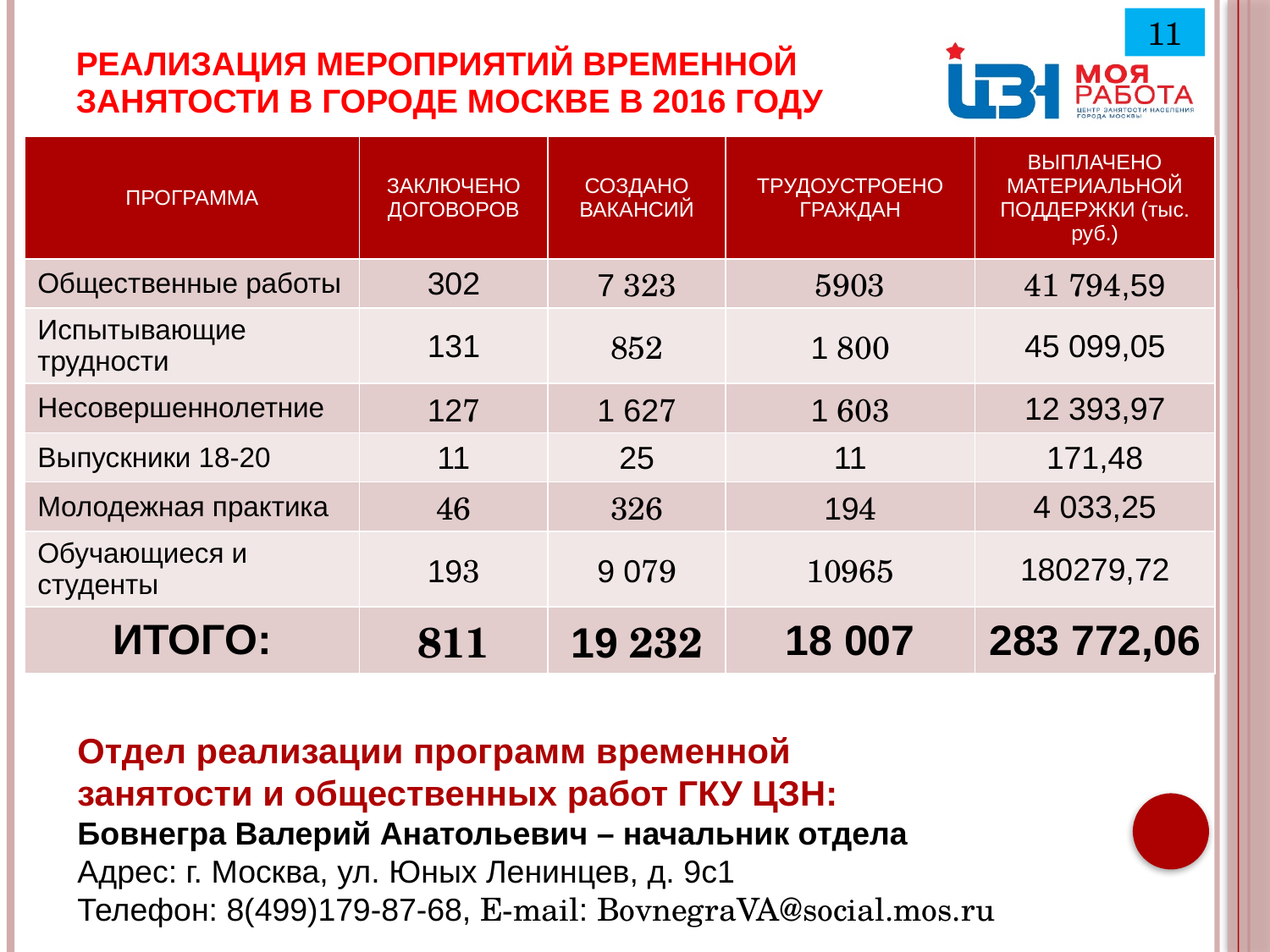

11
РЕАЛИЗАЦИЯ МЕРОПРИЯТИЙ ВРЕМЕННОЙ ЗАНЯТОСТИ В ГОРОДЕ МОСКВЕ в 2016 году

| ПРОГРАММА | ЗАКЛЮЧЕНО ДОГОВОРОВ | СОЗДАНО ВАКАНСИЙ | ТРУДОУСТРОЕНО ГРАЖДАН | ВЫПЛАЧЕНО МАТЕРИАЛЬНОЙ ПОДДЕРЖКИ (тыс. руб.) |
| --- | --- | --- | --- | --- |
| Общественные работы | 302 | 7 323 | 5903 | 41 794,59 |
| Испытывающие трудности | 131 | 852 | 1 800 | 45 099,05 |
| Несовершеннолетние | 127 | 1 627 | 1 603 | 12 393,97 |
| Выпускники 18-20 | 11 | 25 | 11 | 171,48 |
| Молодежная практика | 46 | 326 | 194 | 4 033,25 |
| Обучающиеся и студенты | 193 | 9 079 | 10965 | 180279,72 |
| ИТОГО: | 811 | 19 232 | 18 007 | 283 772,06 |
Отдел реализации программ временной
занятости и общественных работ ГКУ ЦЗН:
Бовнегра Валерий Анатольевич – начальник отдела
Адрес: г. Москва, ул. Юных Ленинцев, д. 9с1
Телефон: 8(499)179-87-68, E-mail: BovnegraVA@social.mos.ru